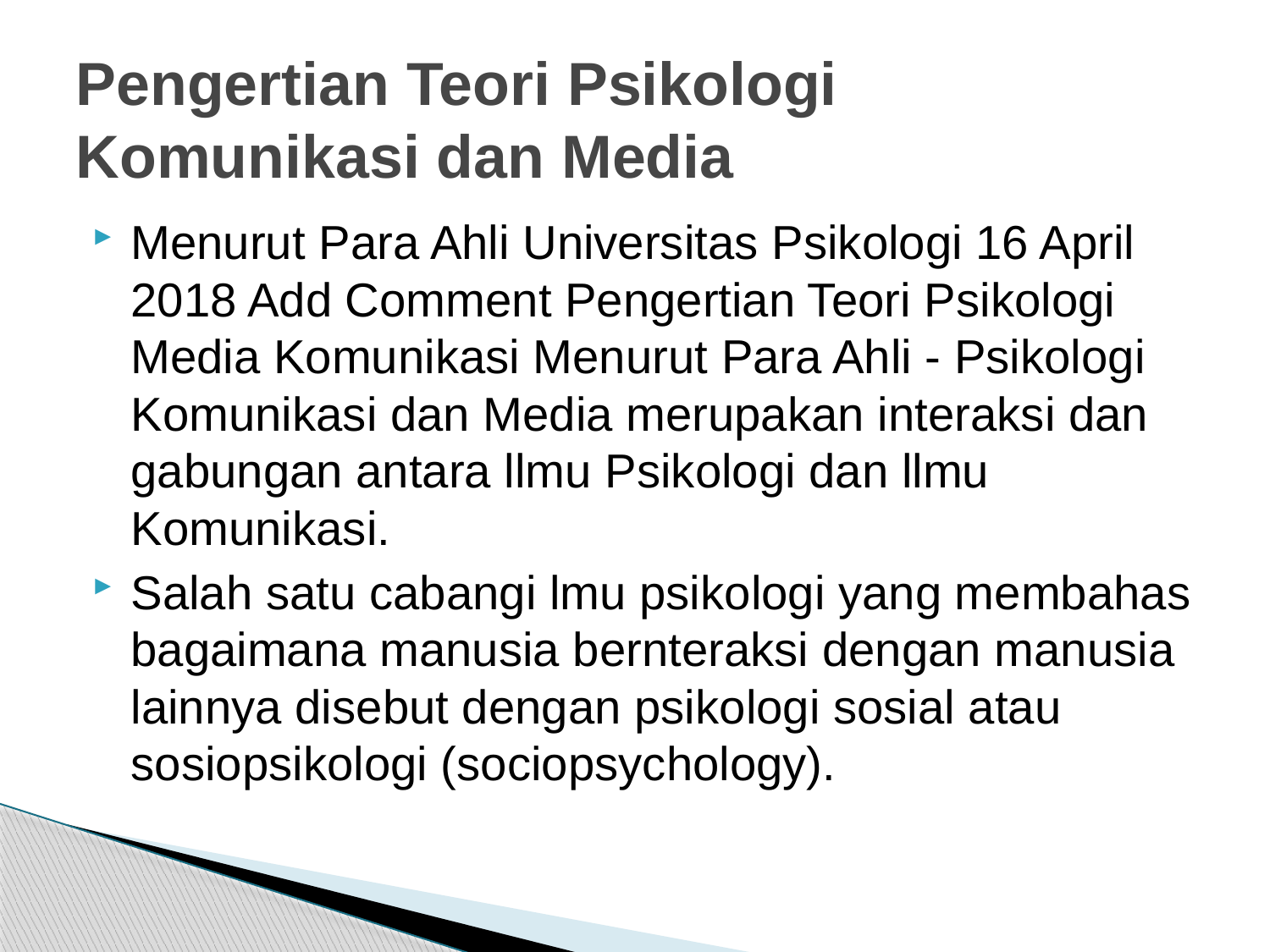

# Pengertian Teori Psikologi Komunikasi dan Media
Menurut Para Ahli Universitas Psikologi 16 April 2018 Add Comment Pengertian Teori Psikologi Media Komunikasi Menurut Para Ahli - Psikologi Komunikasi dan Media merupakan interaksi dan gabungan antara llmu Psikologi dan llmu Komunikasi.
Salah satu cabangi lmu psikologi yang membahas bagaimana manusia bernteraksi dengan manusia lainnya disebut dengan psikologi sosial atau sosiopsikologi (sociopsychology).